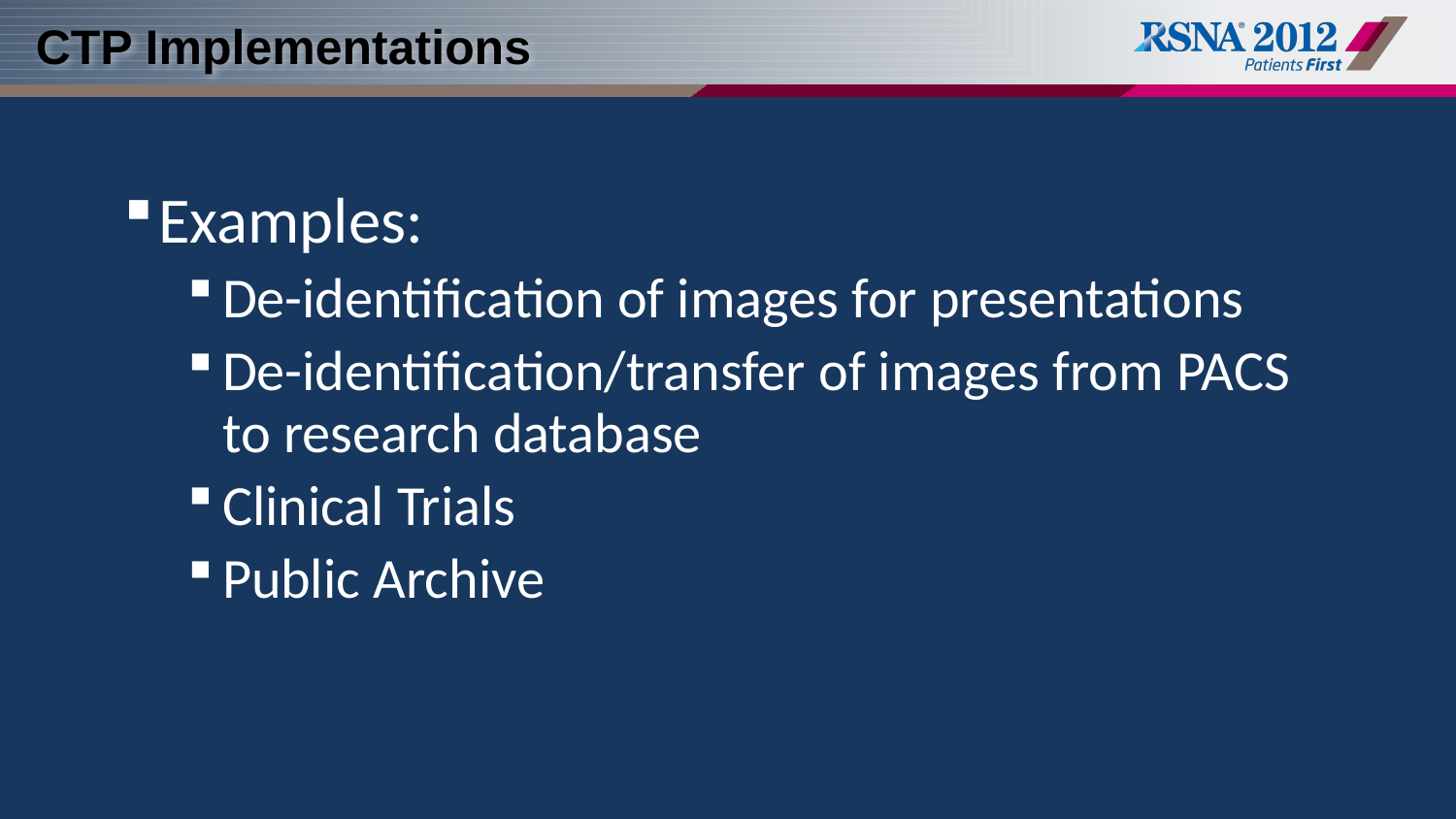

# CTP Implementations
Examples:
De-identification of images for presentations
De-identification/transfer of images from PACS to research database
Clinical Trials
Public Archive